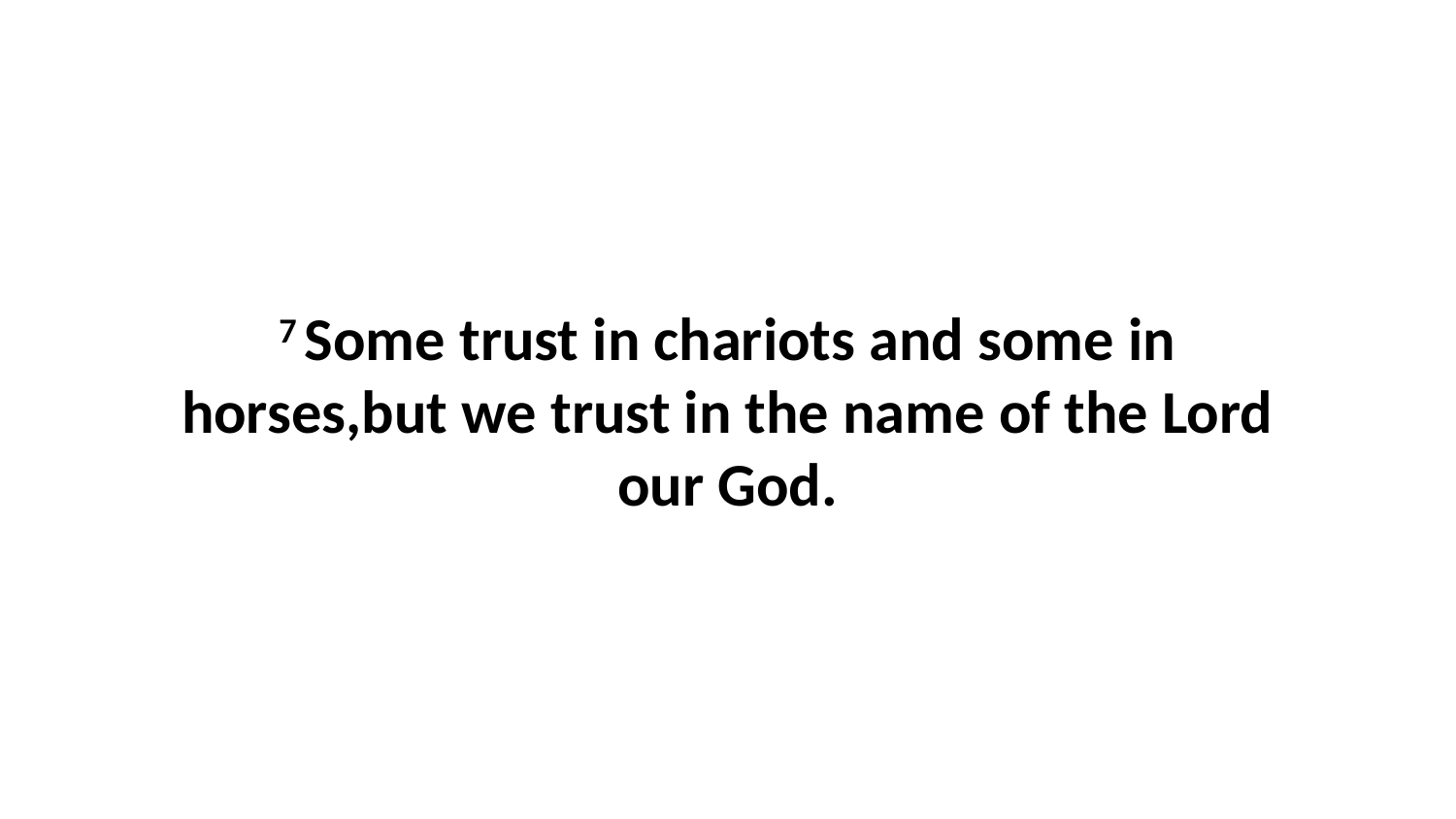

7 Some trust in chariots and some in horses,but we trust in the name of the Lord our God.